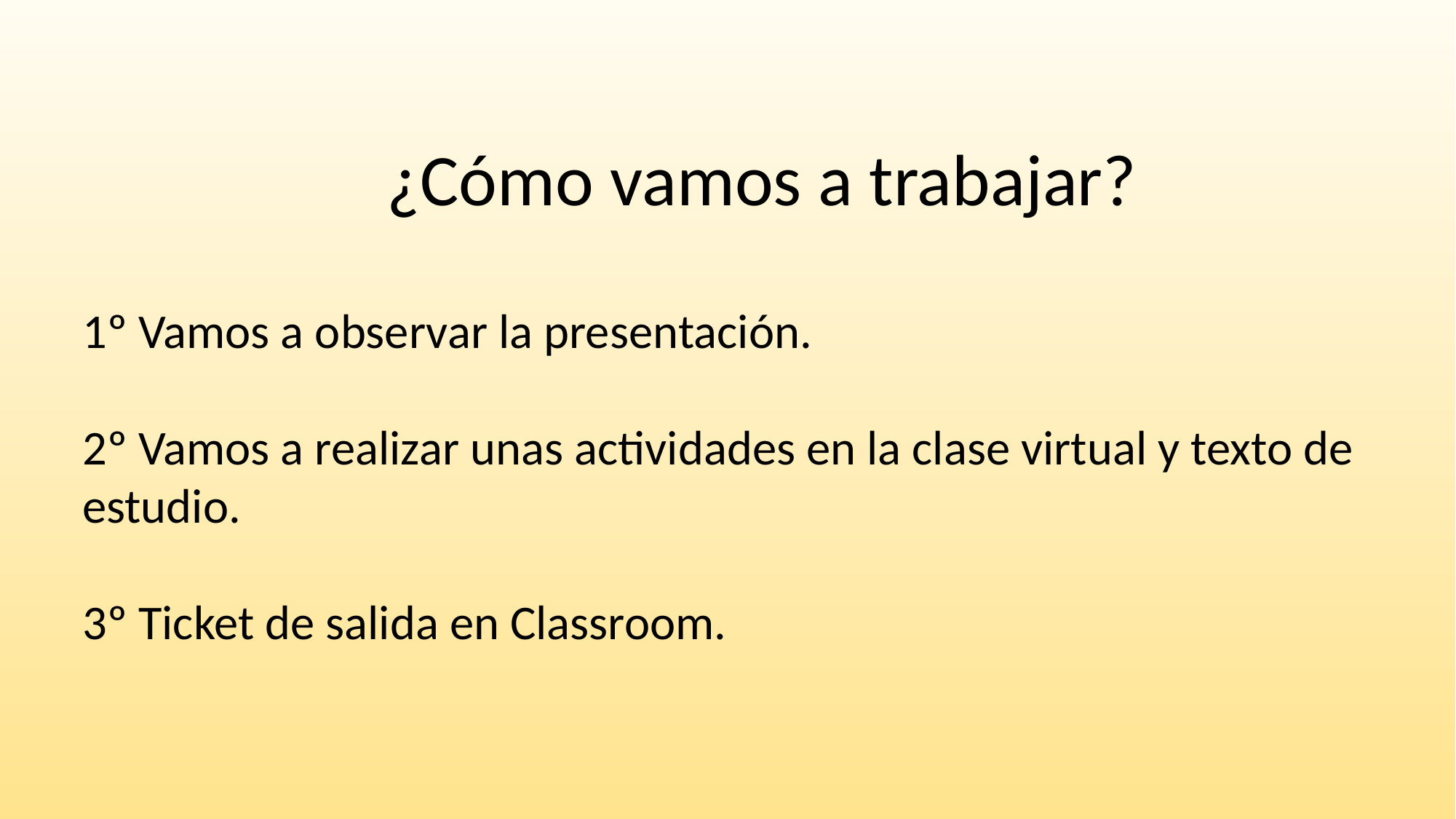

# ¿Cómo vamos a trabajar?
1º Vamos a observar la presentación.

2º Vamos a realizar unas actividades en la clase virtual y texto de estudio.

3º Ticket de salida en Classroom.